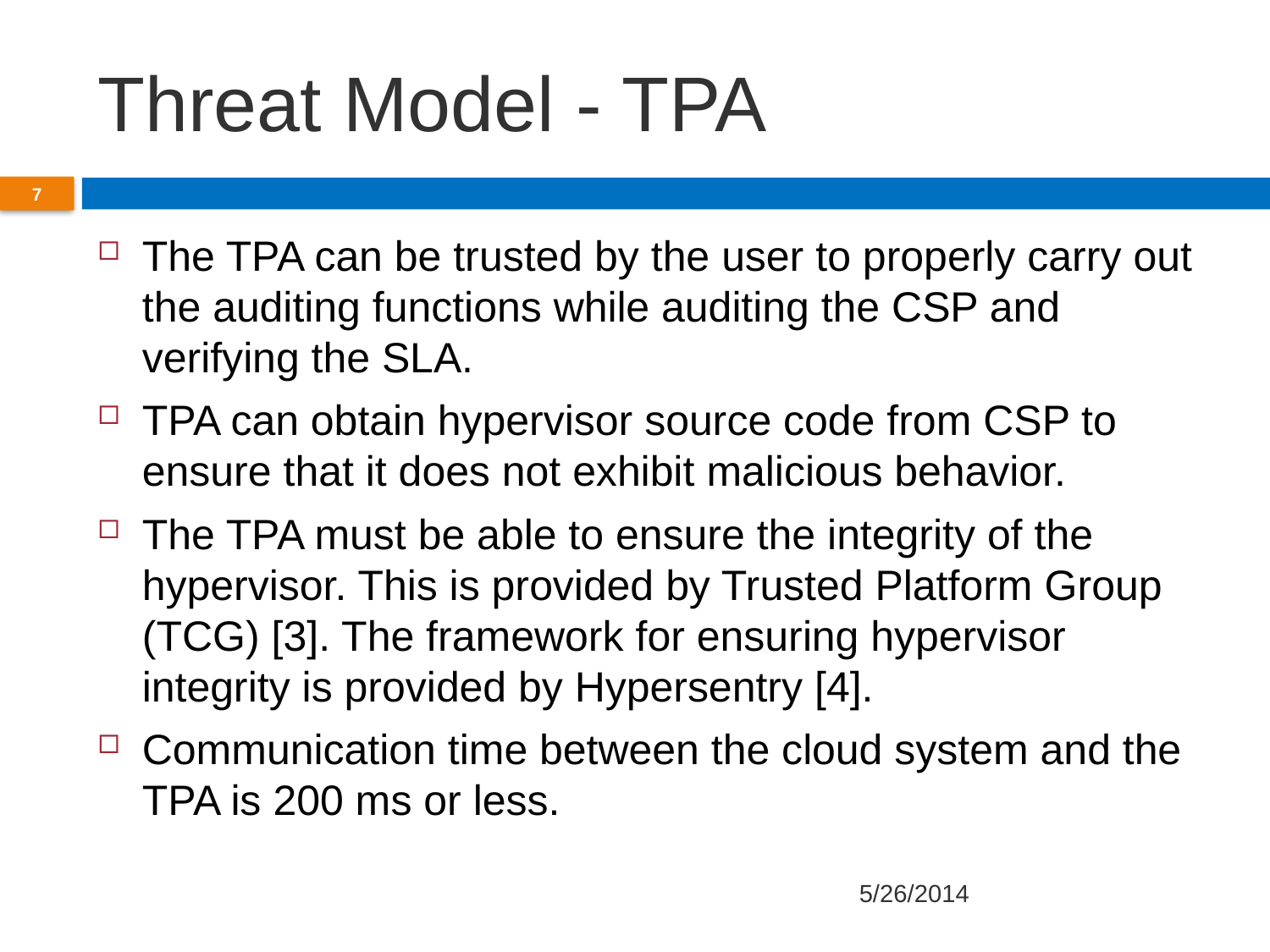

# Threat Model - TPA
7
The TPA can be trusted by the user to properly carry out the auditing functions while auditing the CSP and verifying the SLA.
TPA can obtain hypervisor source code from CSP to ensure that it does not exhibit malicious behavior.
The TPA must be able to ensure the integrity of the hypervisor. This is provided by Trusted Platform Group (TCG) [3]. The framework for ensuring hypervisor integrity is provided by Hypersentry [4].
Communication time between the cloud system and the TPA is 200 ms or less.

5/26/2014